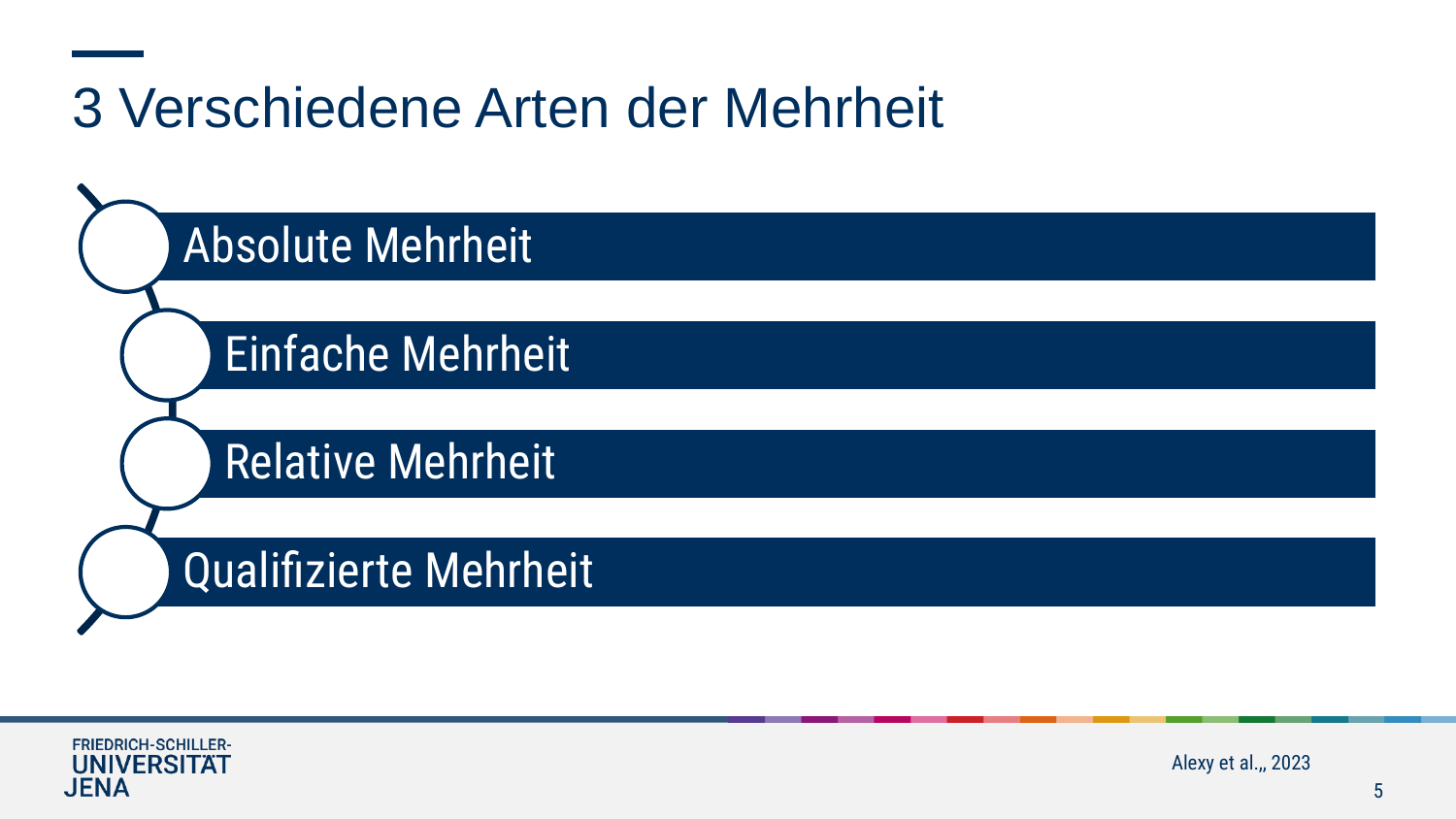

3 Verschiedene Arten der Mehrheit
Absolute Mehrheit
Einfache Mehrheit
Relative Mehrheit
Qualifizierte Mehrheit
Alexy et al.,, 2023